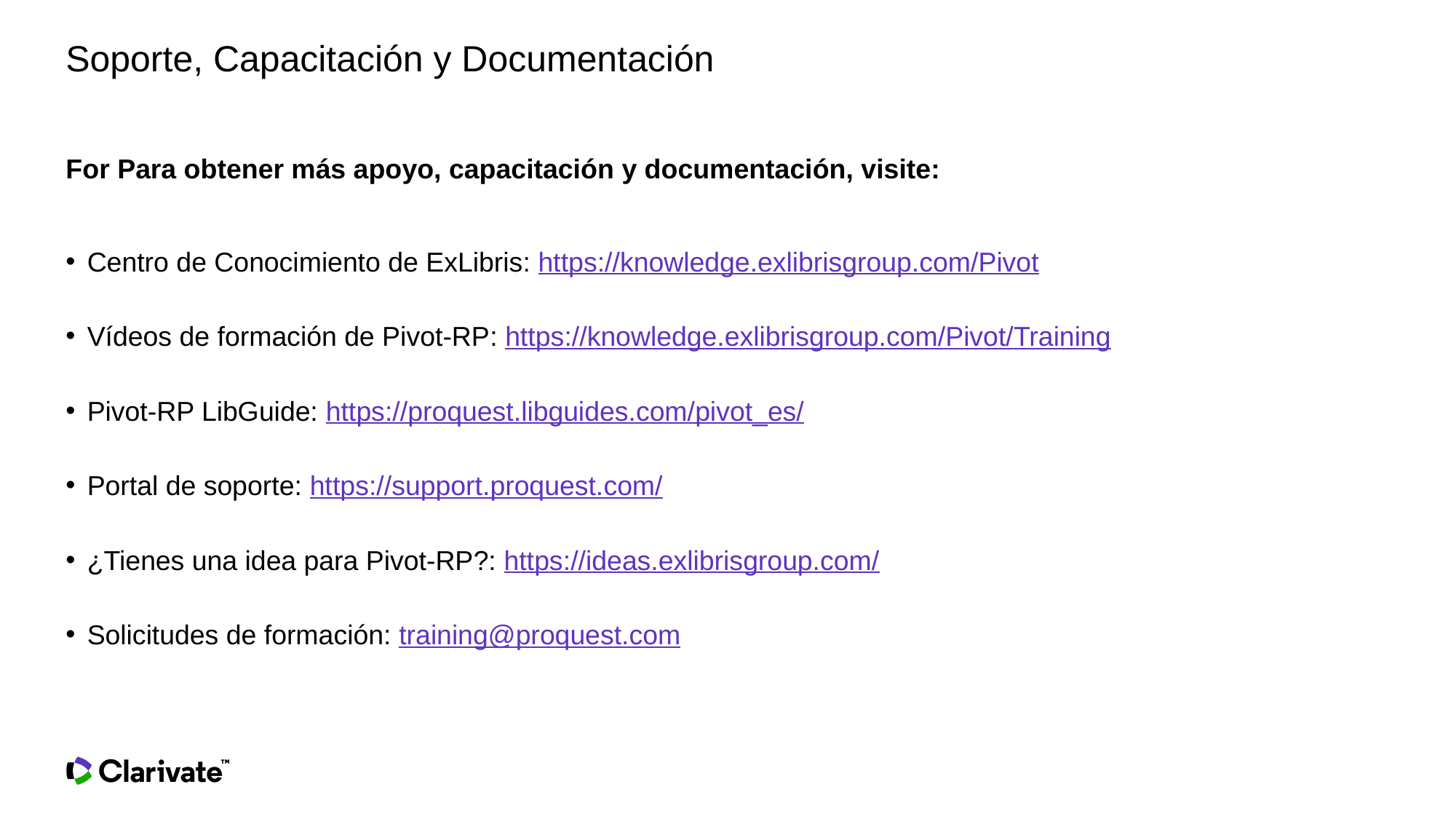

# Soporte, Capacitación y Documentación
For Para obtener más apoyo, capacitación y documentación, visite:

Centro de Conocimiento de ExLibris: https://knowledge.exlibrisgroup.com/Pivot

Vídeos de formación de Pivot-RP: https://knowledge.exlibrisgroup.com/Pivot/Training

Pivot-RP LibGuide: https://proquest.libguides.com/pivot_es/

Portal de soporte: https://support.proquest.com/

¿Tienes una idea para Pivot-RP?: https://ideas.exlibrisgroup.com/

Solicitudes de formación: training@proquest.com